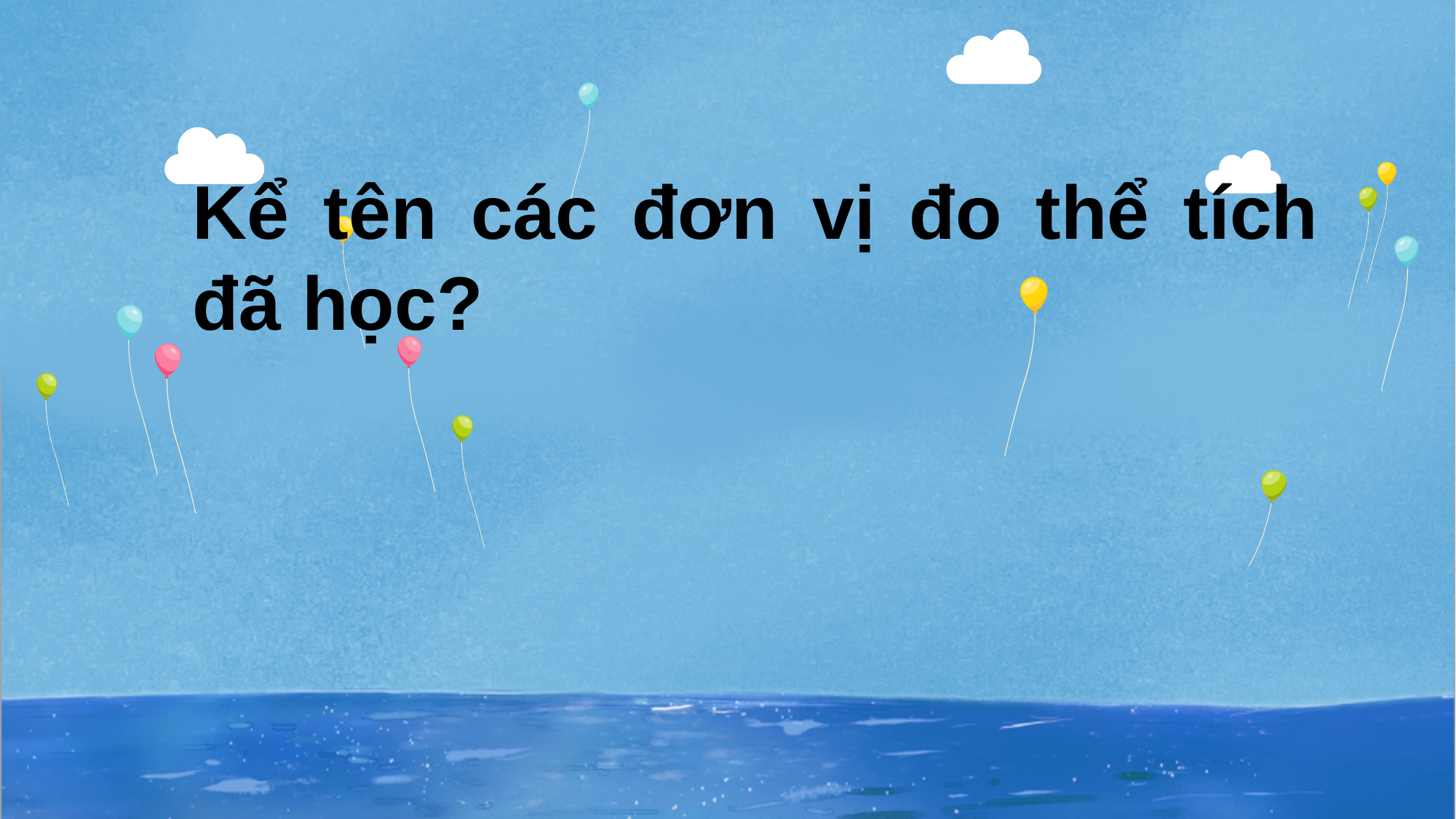

Kể tên các đơn vị đo thể tích đã học?